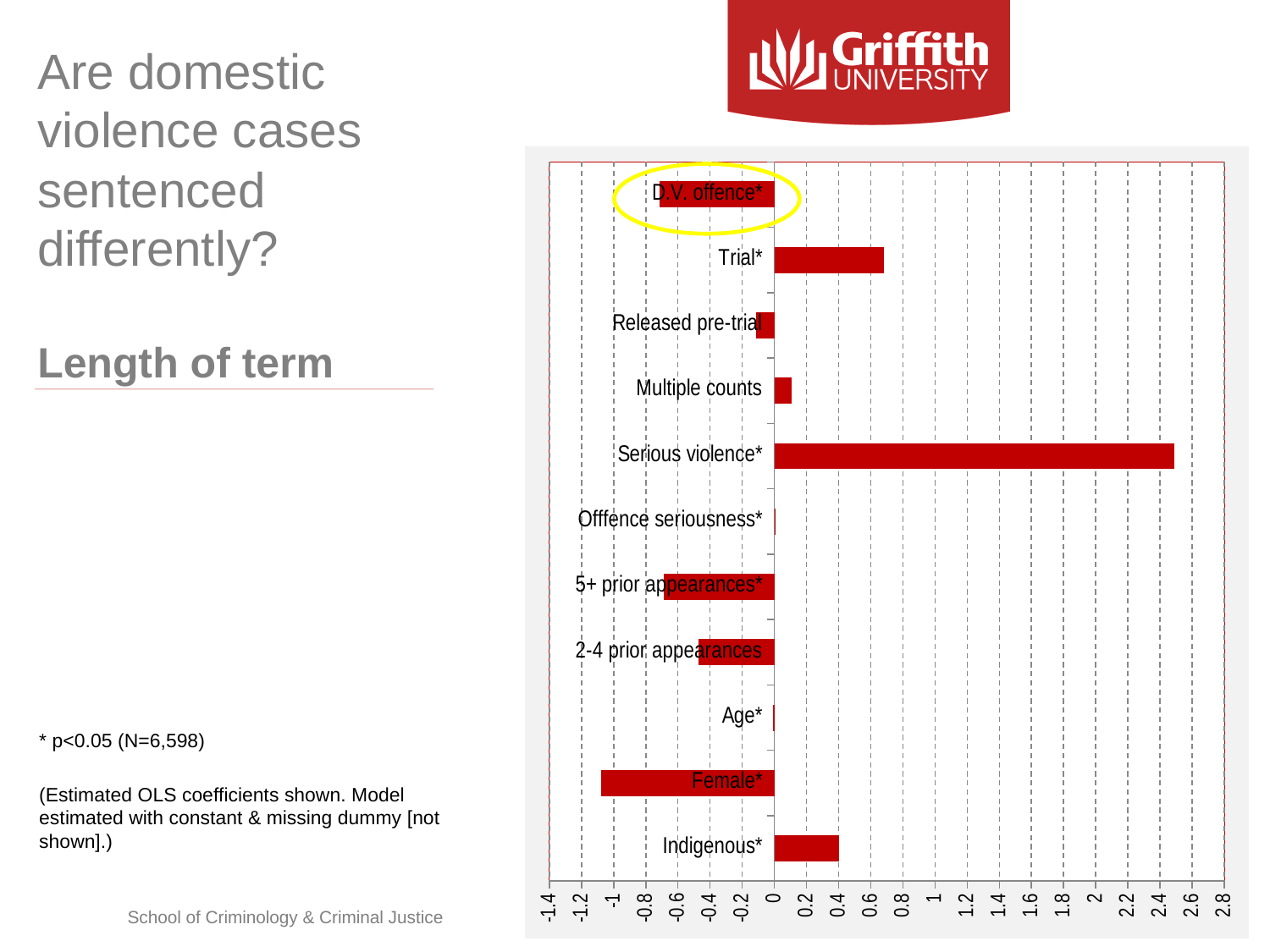

# Are domestic violence cases sentenced differently? Length of term

### Chart

| Category | Coeff. |
|---|---|
| Indigenous* | 0.401 |
| Female* | -1.08 |
| Age* | -0.011 |
| 2-4 prior appearances | -0.472 |
| 5+ prior appearances* | -0.688 |
| Offfence seriousness* | 0.006 |
| Serious violence* | 2.491 |
| Multiple counts | 0.108 |
| Released pre-trial | -0.112 |
| Trial* | 0.683 |
| D.V. offence* | -0.712 |

* p<0.05 (N=6,598)

(Estimated OLS coefficients shown. Model estimated with constant & missing dummy [not shown].)
School of Criminology & Criminal Justice